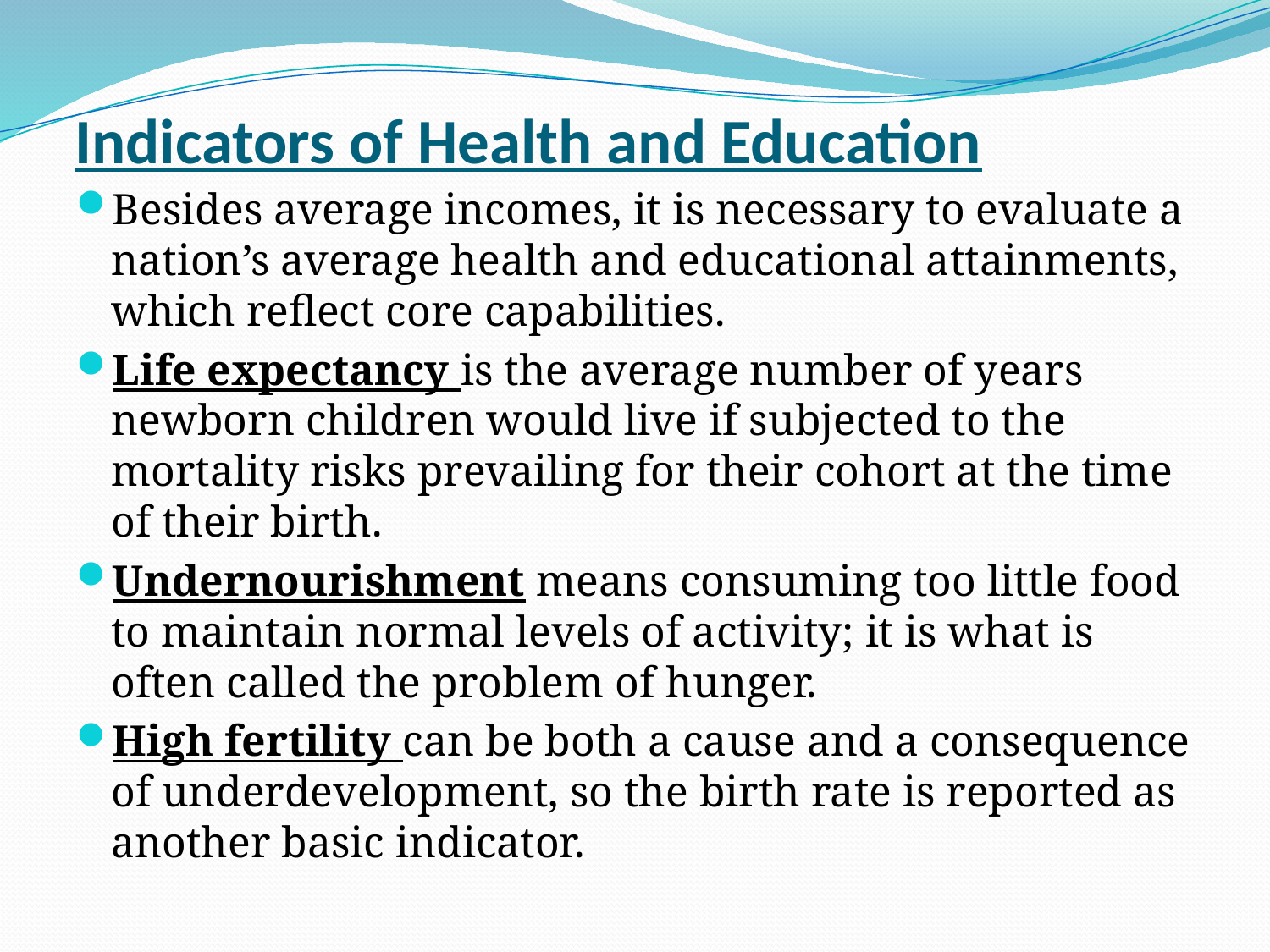

# Indicators of Health and Education
Besides average incomes, it is necessary to evaluate a nation’s average health and educational attainments, which reflect core capabilities.
Life expectancy is the average number of years newborn children would live if subjected to the mortality risks prevailing for their cohort at the time of their birth.
Undernourishment means consuming too little food to maintain normal levels of activity; it is what is often called the problem of hunger.
High fertility can be both a cause and a consequence of underdevelopment, so the birth rate is reported as another basic indicator.